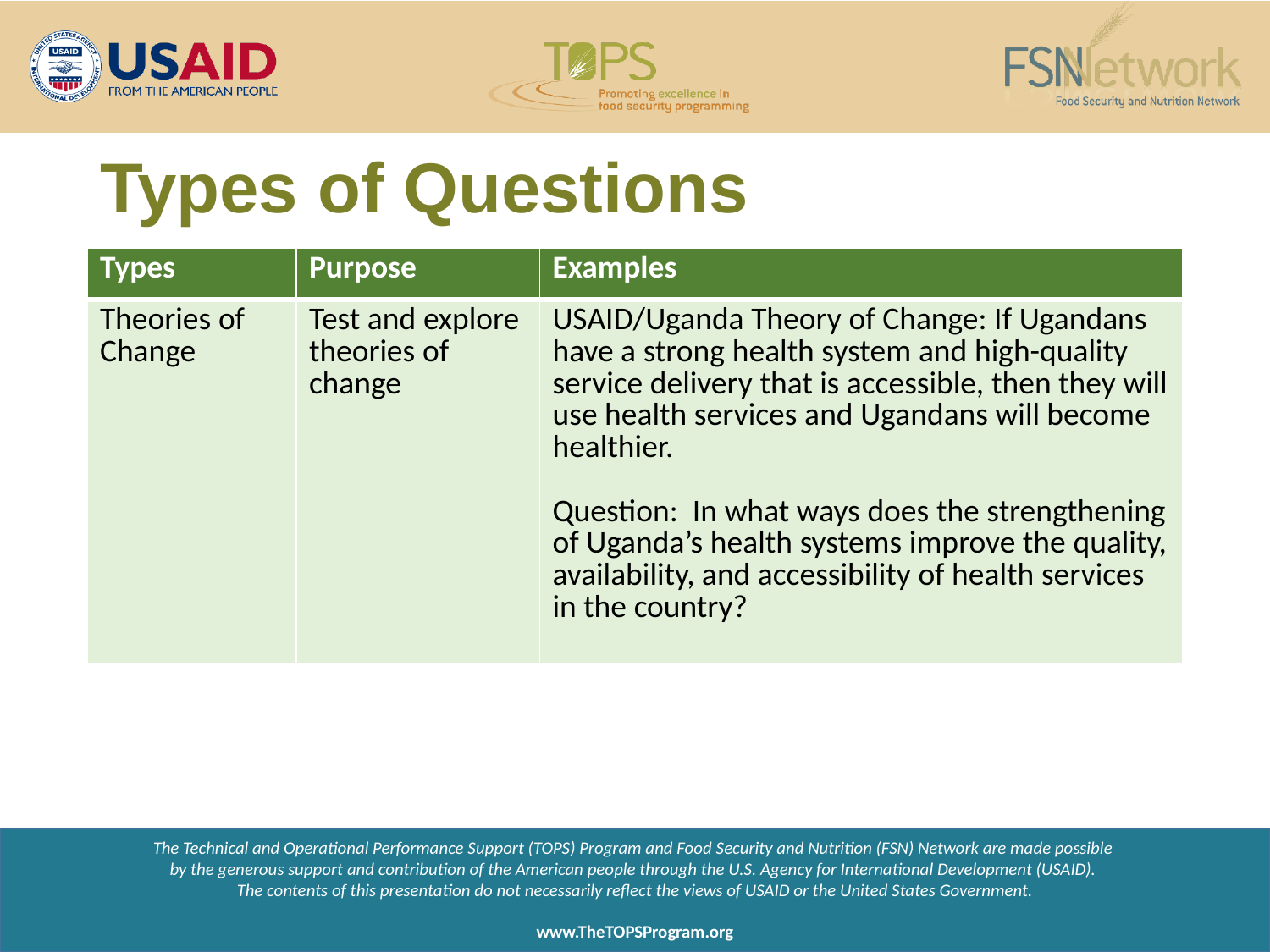

# Types of Questions
| Types | Purpose | Examples |
| --- | --- | --- |
| Theories of Change | Test and explore theories of change | USAID/Uganda Theory of Change: If Ugandans have a strong health system and high-quality service delivery that is accessible, then they will use health services and Ugandans will become healthier. Question: In what ways does the strengthening of Uganda’s health systems improve the quality, availability, and accessibility of health services in the country? |